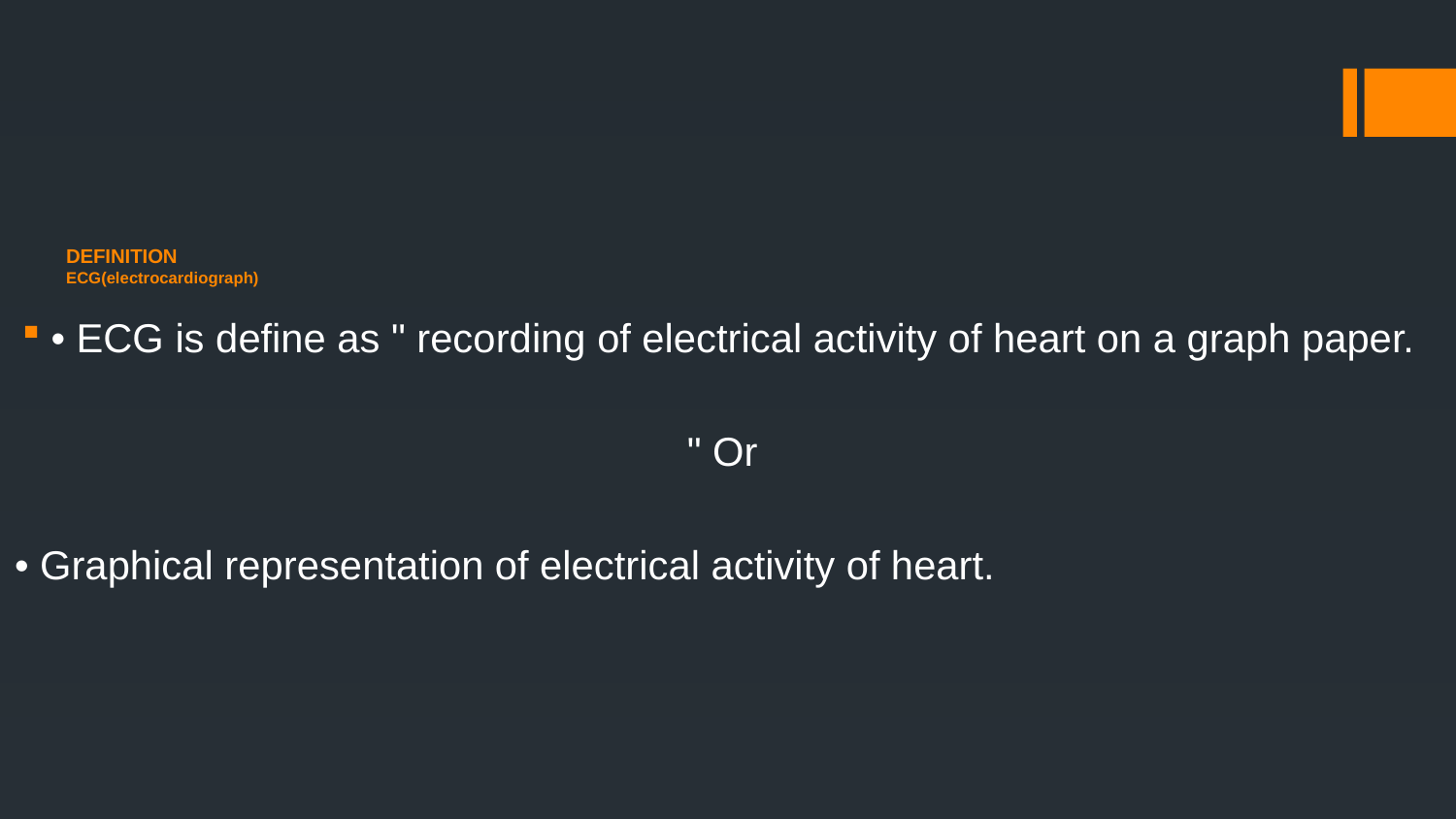

# DEFINITION ECG(electrocardiograph)

• ECG is define as " recording of electrical activity of heart on a graph paper.

" Or

• Graphical representation of electrical activity of heart.